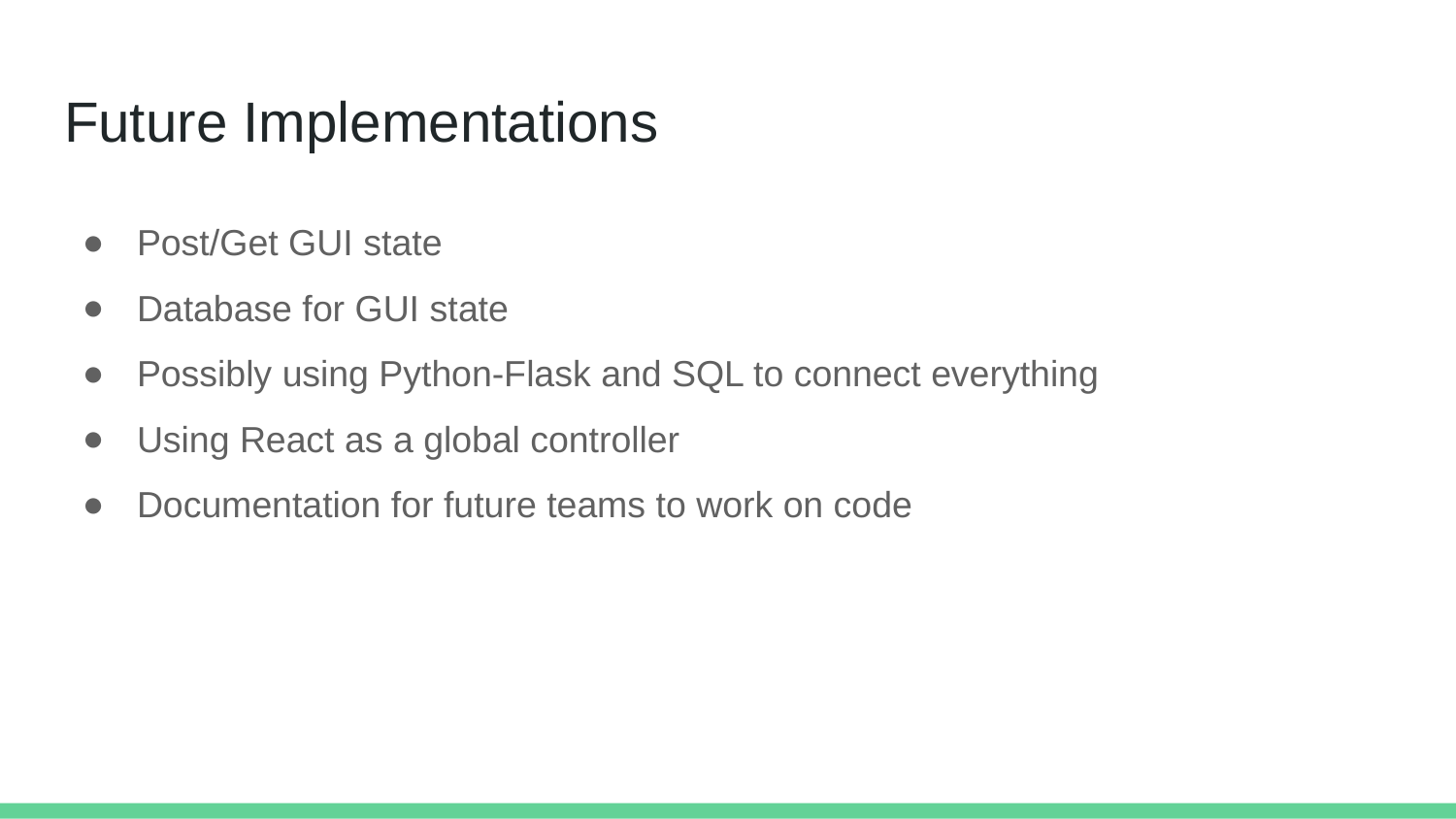

# Future Implementations
Post/Get GUI state
Database for GUI state
Possibly using Python-Flask and SQL to connect everything
Using React as a global controller
Documentation for future teams to work on code